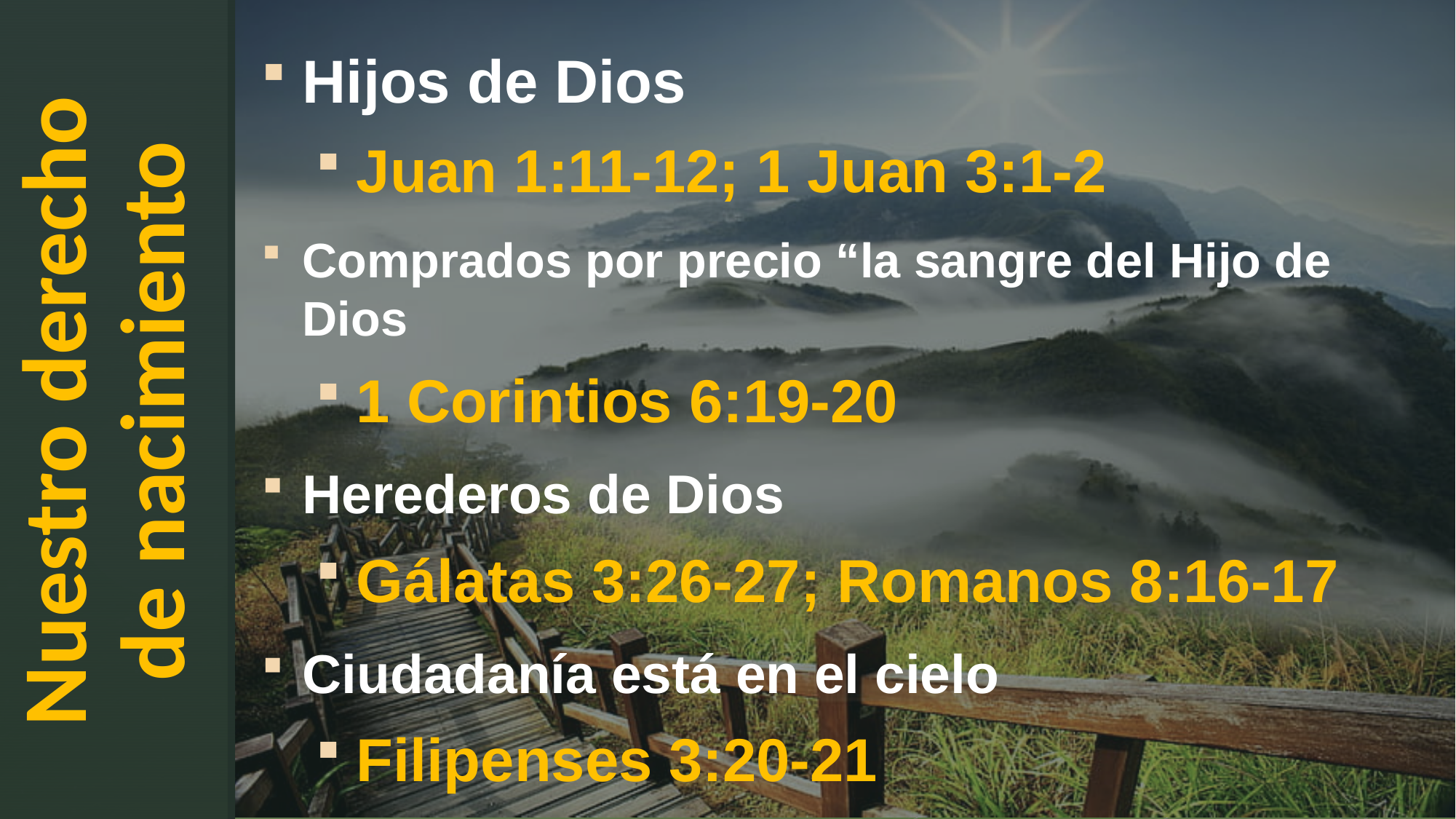

Hijos de Dios
Juan 1:11-12; 1 Juan 3:1-2
Comprados por precio “la sangre del Hijo de Dios
1 Corintios 6:19-20
Herederos de Dios
Gálatas 3:26-27; Romanos 8:16-17
Ciudadanía está en el cielo
Filipenses 3:20-21
Nuestro derecho de nacimiento